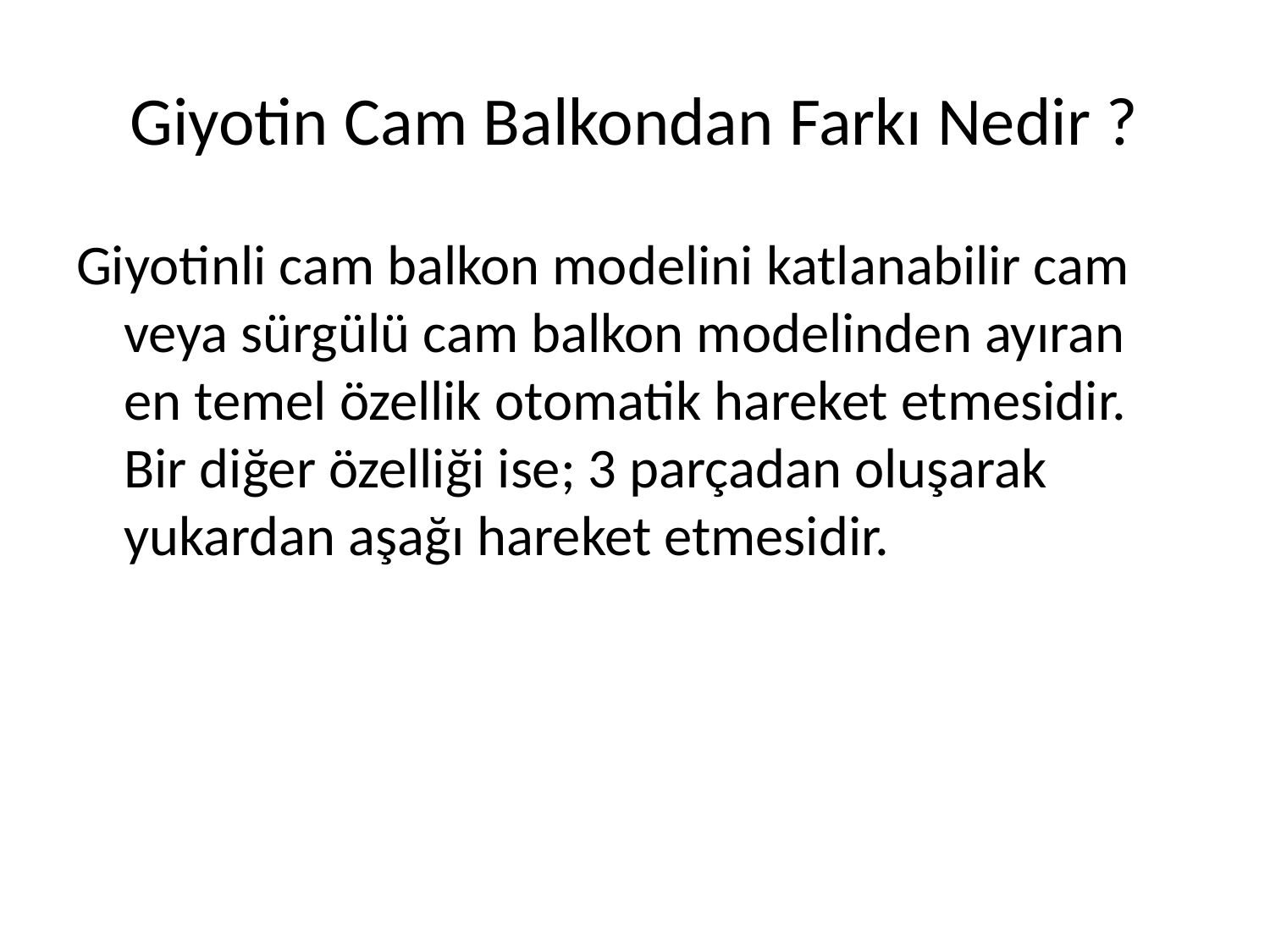

# Giyotin Cam Balkondan Farkı Nedir ?
Giyotinli cam balkon modelini katlanabilir cam veya sürgülü cam balkon modelinden ayıran en temel özellik otomatik hareket etmesidir. Bir diğer özelliği ise; 3 parçadan oluşarak yukardan aşağı hareket etmesidir.